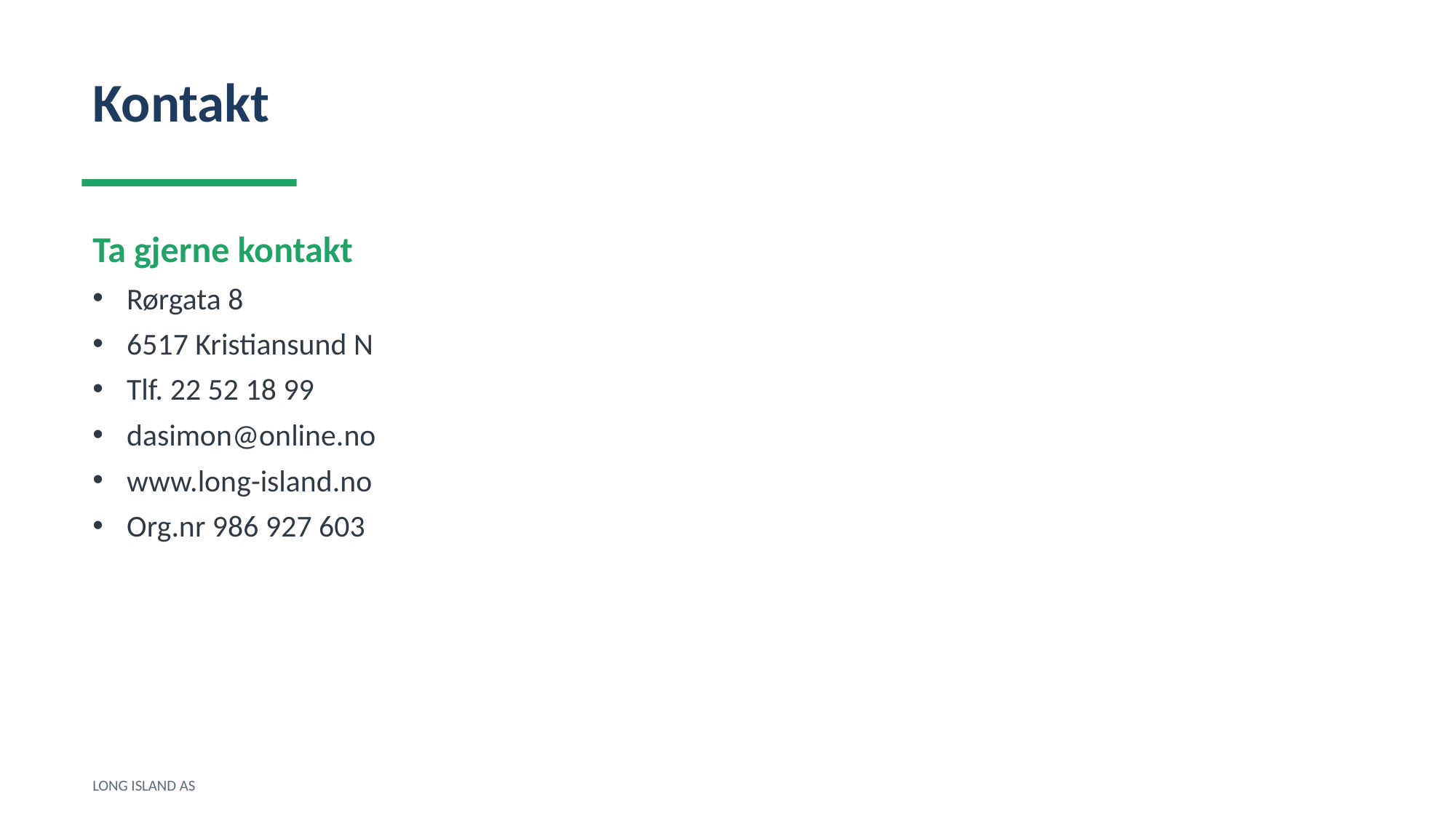

Kontakt

Ta gjerne kontakt
Rørgata 8
6517 Kristiansund N
Tlf. 22 52 18 99
dasimon@online.no
www.long-island.no
Org.nr 986 927 603
LONG ISLAND AS